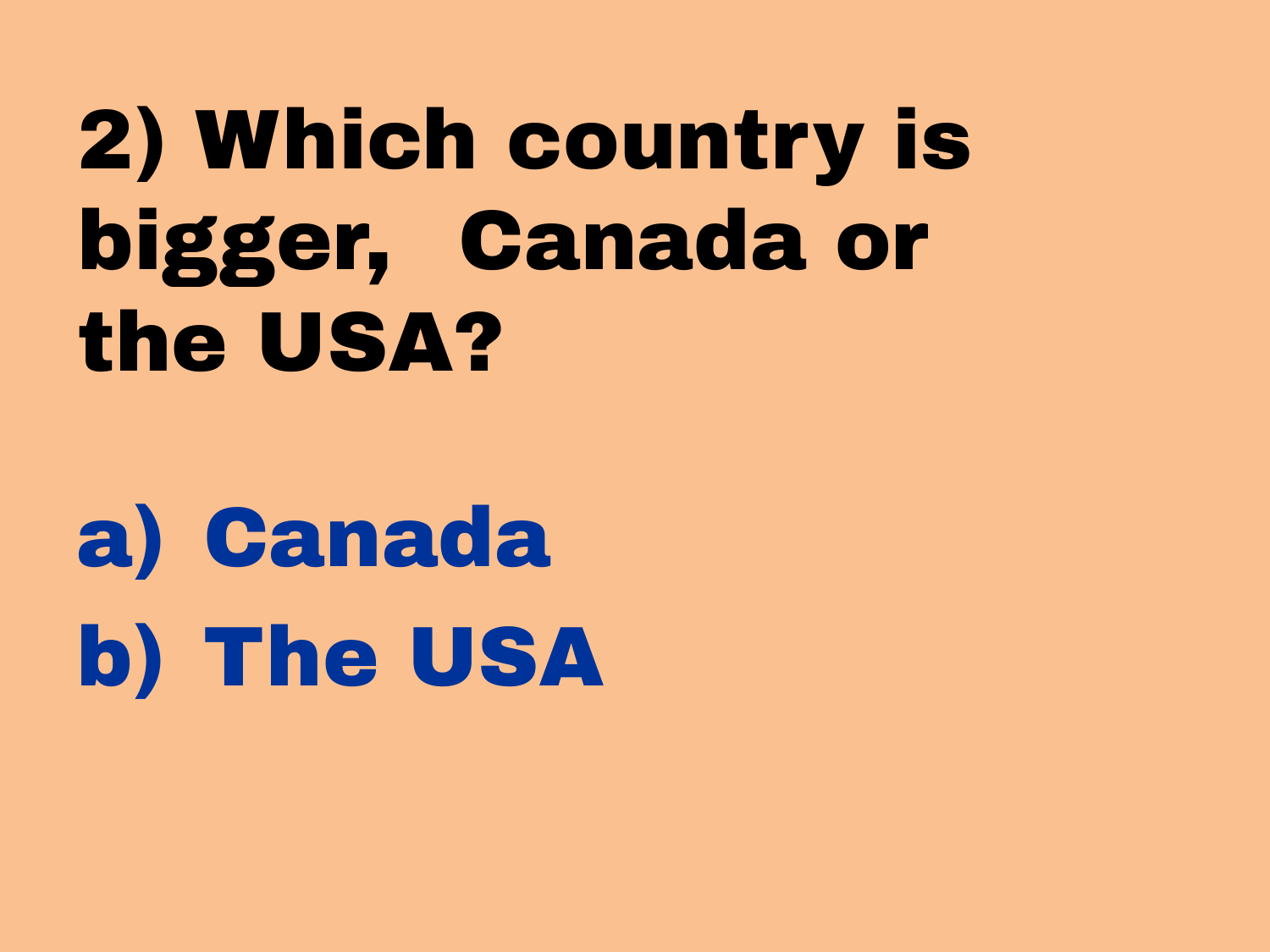

# 2) Which country is 	bigger, 	Canada or 	 	the USA?
Canada
The USA